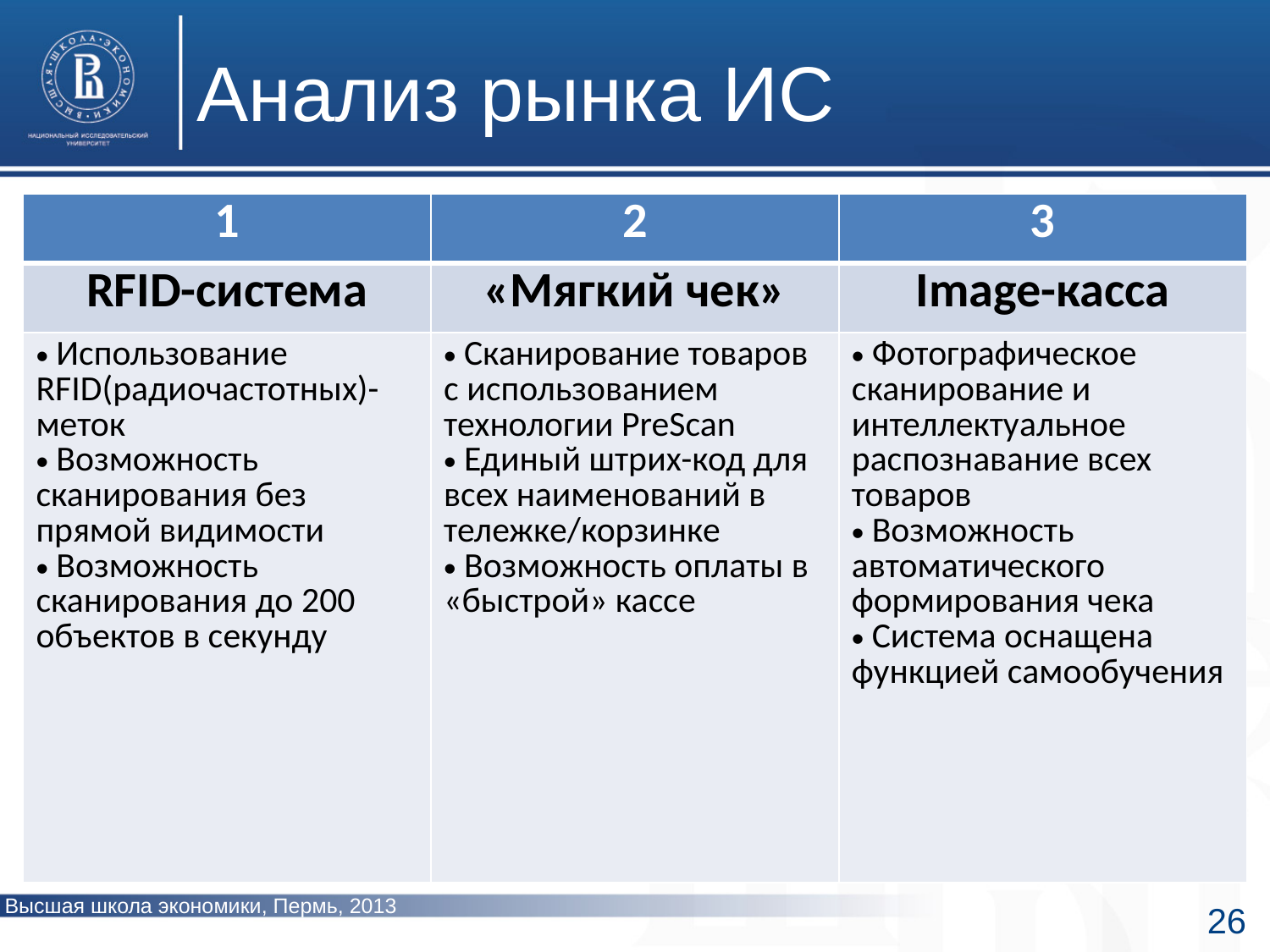

# Анализ рынка ИС
| 1 | 2 | 3 |
| --- | --- | --- |
| RFID-система | «Мягкий чек» | Image-касса |
| Использование RFID(радиочастотных)-меток Возможность сканирования без прямой видимости Возможность сканирования до 200 объектов в секунду | Сканирование товаров с использованием технологии PreScan Единый штрих-код для всех наименований в тележке/корзинке Возможность оплаты в «быстрой» кассе | Фотографическое сканирование и интеллектуальное распознавание всех товаров Возможность автоматического формирования чека Система оснащена функцией самообучения |